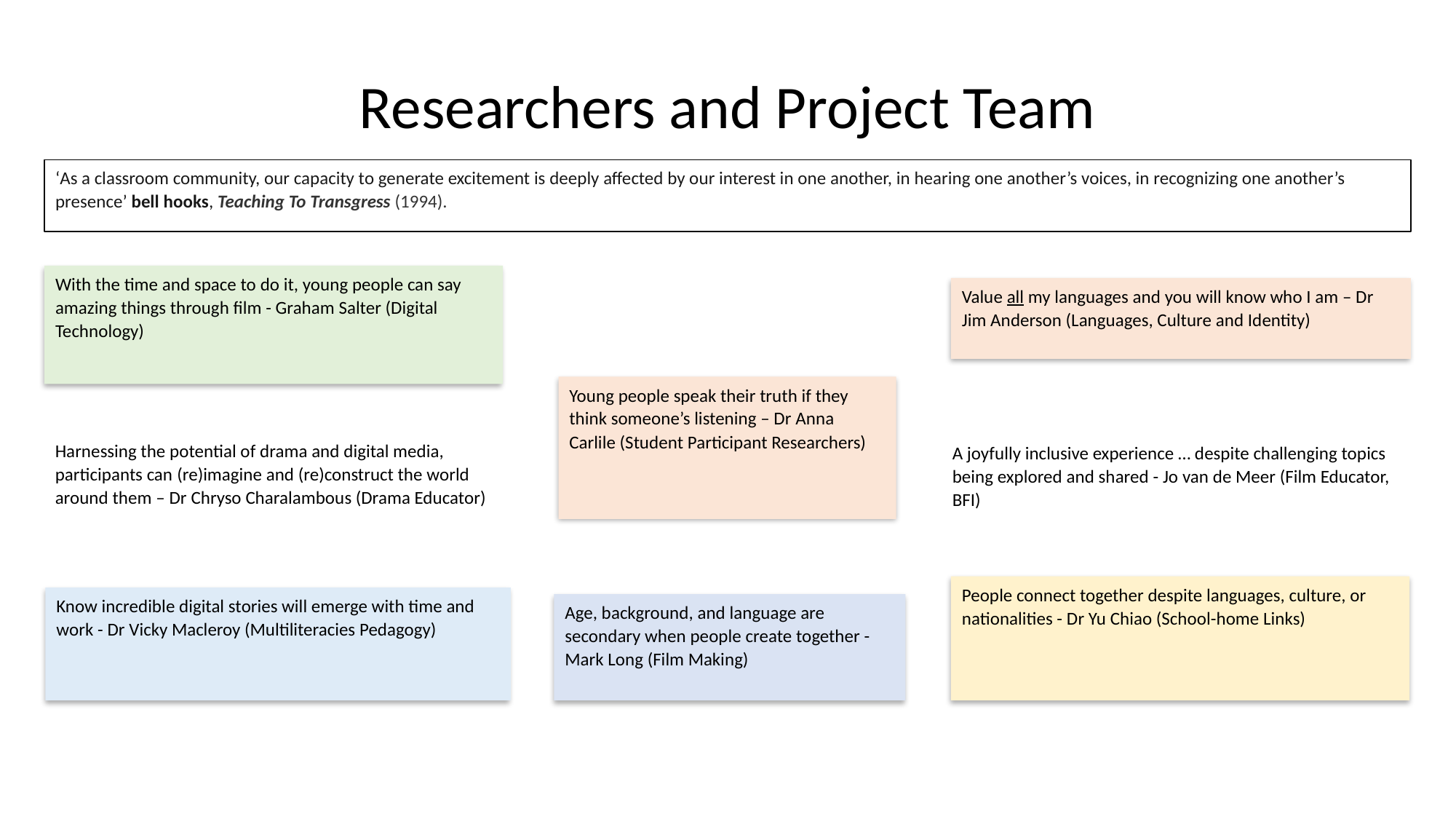

# Researchers and Project Team
‘As a classroom community, our capacity to generate excitement is deeply affected by our interest in one another, in hearing one another’s voices, in recognizing one another’s presence’ bell hooks, Teaching To Transgress (1994).

With the time and space to do it, young people can say amazing things through film - Graham Salter (Digital Technology)
Value all my languages and you will know who I am – Dr Jim Anderson (Languages, Culture and Identity)
Young people speak their truth if they think someone’s listening – Dr Anna Carlile (Student Participant Researchers)
Harnessing the potential of drama and digital media, participants can (re)imagine and (re)construct the world around them – Dr Chryso Charalambous (Drama Educator)
A joyfully inclusive experience … despite challenging topics being explored and shared - Jo van de Meer (Film Educator, BFI)
People connect together despite languages, culture, or nationalities - Dr Yu Chiao (School-home Links)
Know incredible digital stories will emerge with time and work - Dr Vicky Macleroy (Multiliteracies Pedagogy)
Age, background, and language are secondary when people create together - Mark Long (Film Making)